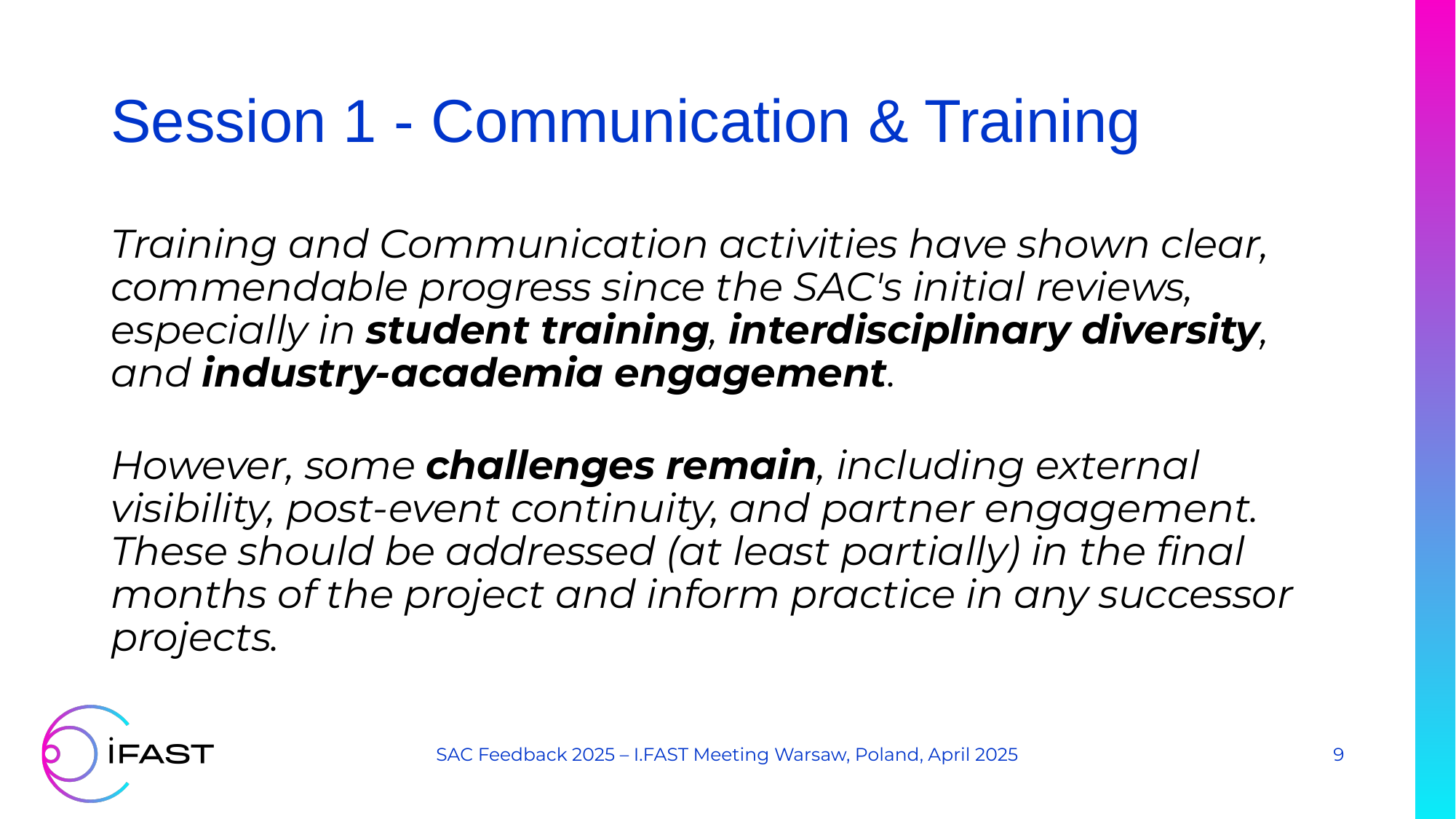

# Session 1 - Communication & Training
Training and Communication activities have shown clear, commendable progress since the SAC's initial reviews, especially in student training, interdisciplinary diversity, and industry-academia engagement.

However, some challenges remain, including external visibility, post-event continuity, and partner engagement. These should be addressed (at least partially) in the final months of the project and inform practice in any successor projects.
SAC Feedback 2025 – I.FAST Meeting Warsaw, Poland, April 2025
9